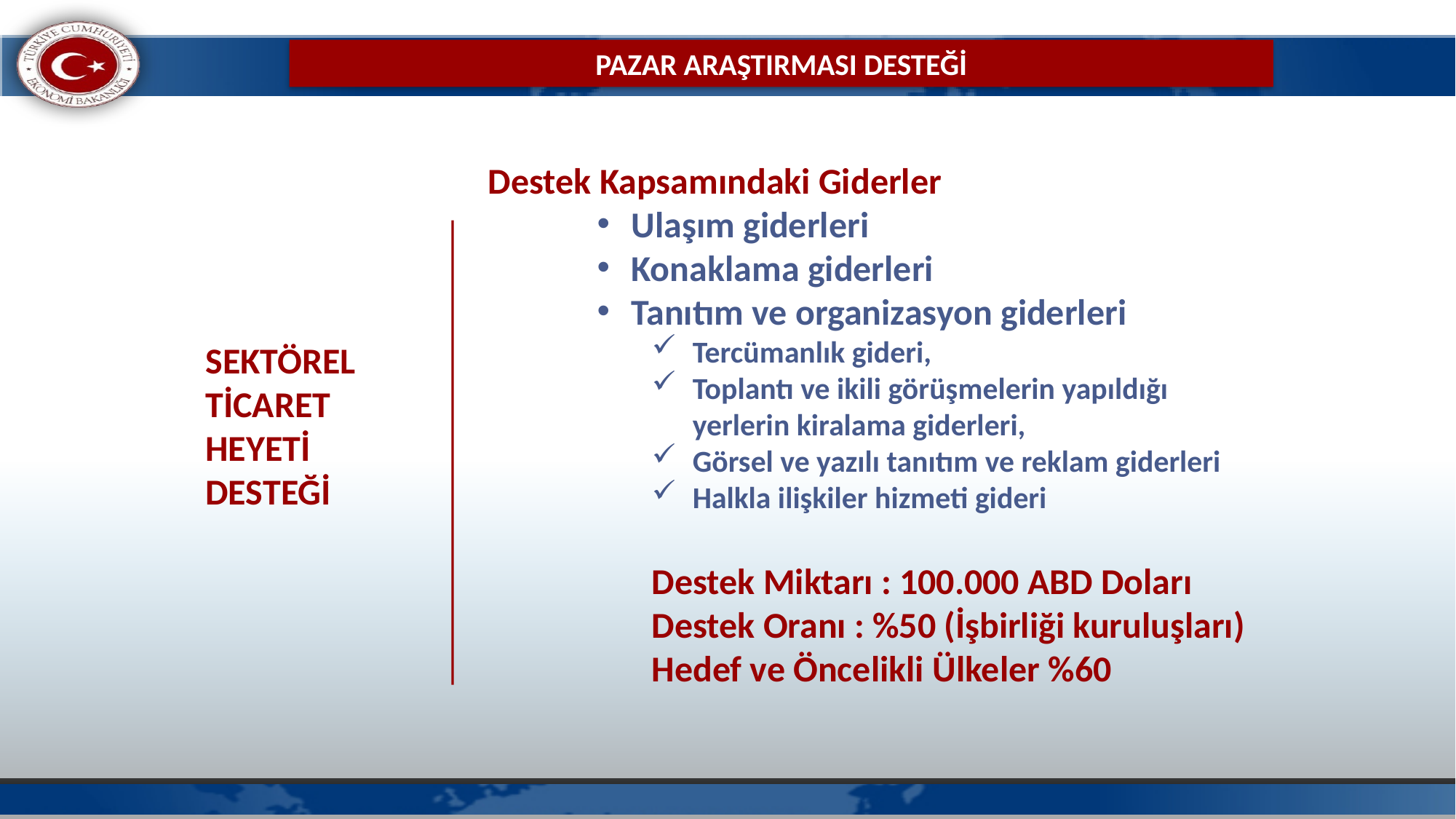

Destek Kapsamındaki Giderler
Ulaşım giderleri
Konaklama giderleri
Tanıtım ve organizasyon giderleri
Tercümanlık gideri,
Toplantı ve ikili görüşmelerin yapıldığı yerlerin kiralama giderleri,
Görsel ve yazılı tanıtım ve reklam giderleri
Halkla ilişkiler hizmeti gideri

Destek Miktarı : 100.000 ABD Doları
                    Destek Oranı : %50 (İşbirliği kuruluşları)
                    Hedef ve Öncelikli Ülkeler %60

# PAZAR ARAŞTIRMASI DESTEĞİ

SEKTÖREL TİCARET HEYETİ DESTEĞİ